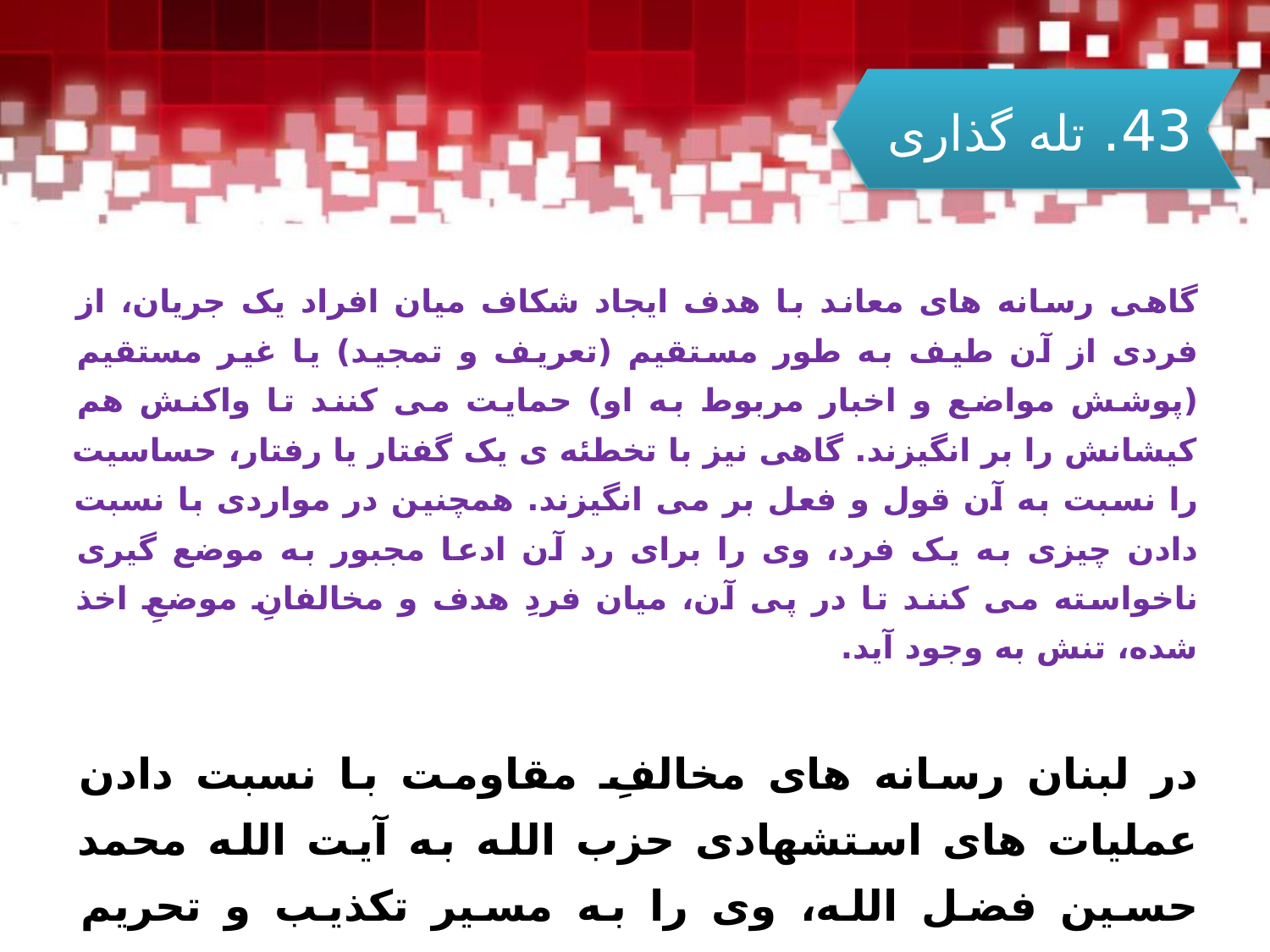

43. تله گذاری
گاهی رسانه های معاند با هدف ایجاد شکاف میان افراد یک جریان، از فردی از آن طیف به طور مستقیم (تعریف و تمجید) یا غیر مستقیم (پوشش مواضع و اخبار مربوط به او) حمایت می کنند تا واکنش هم کیشانش را بر انگیزند. گاهی نیز با تخطئه ی یک گفتار یا رفتار، حساسیت را نسبت به آن قول و فعل بر می انگیزند. همچنین در مواردی با نسبت دادن چیزی به یک فرد، وی را برای رد آن ادعا مجبور به موضع گیری ناخواسته می کنند تا در پی آن، میان فردِ هدف و مخالفانِ موضعِ اخذ شده، تنش به وجود آید.

در لبنان رسانه های مخالفِ مقاومت با نسبت دادن عملیات های استشهادی حزب الله به آیت الله محمد حسین فضل الله، وی را به مسیر تکذیب و تحریم عملیات استشهادی می کشاندند.